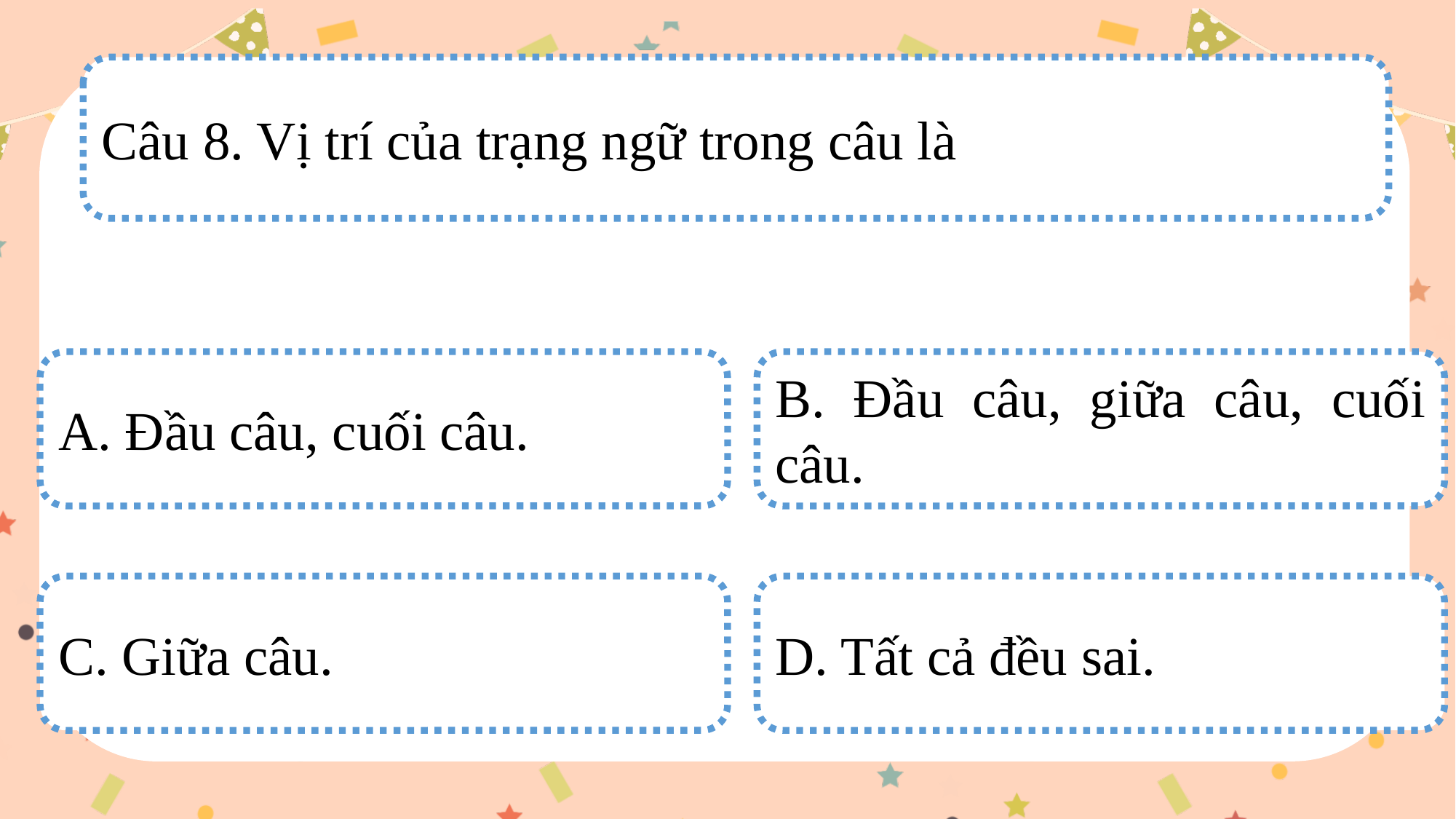

Câu 8. Vị trí của trạng ngữ trong câu là
A. Đầu câu, cuối câu.
B. Đầu câu, giữa câu, cuối câu.
C. Giữa câu.
D. Tất cả đều sai.